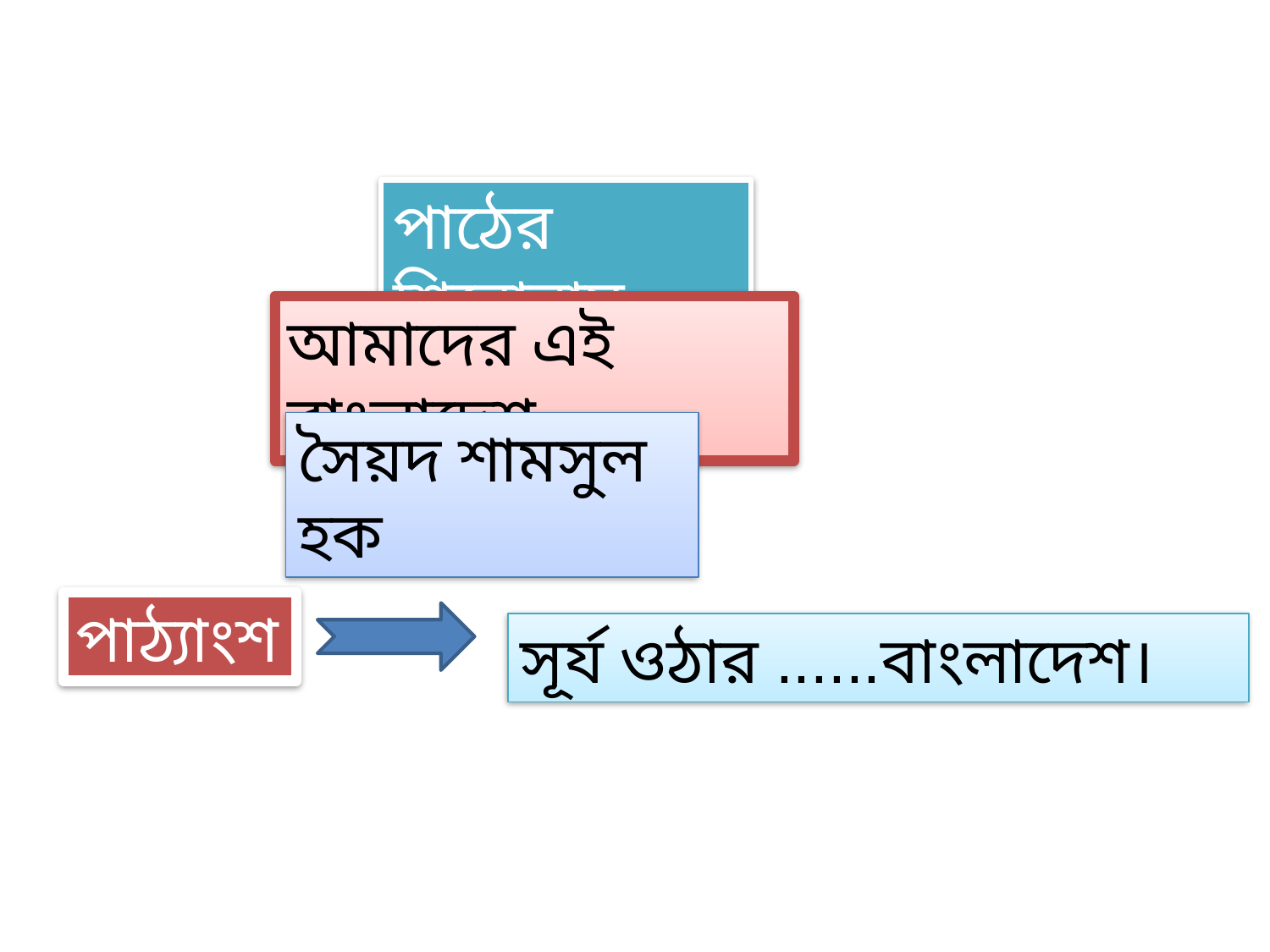

পাঠের শিরোনাম
আমাদের এই বাংলাদেশ
সৈয়দ শামসুল হক
পাঠ্যাংশ

সূর্য ওঠার ......বাংলাদেশ।